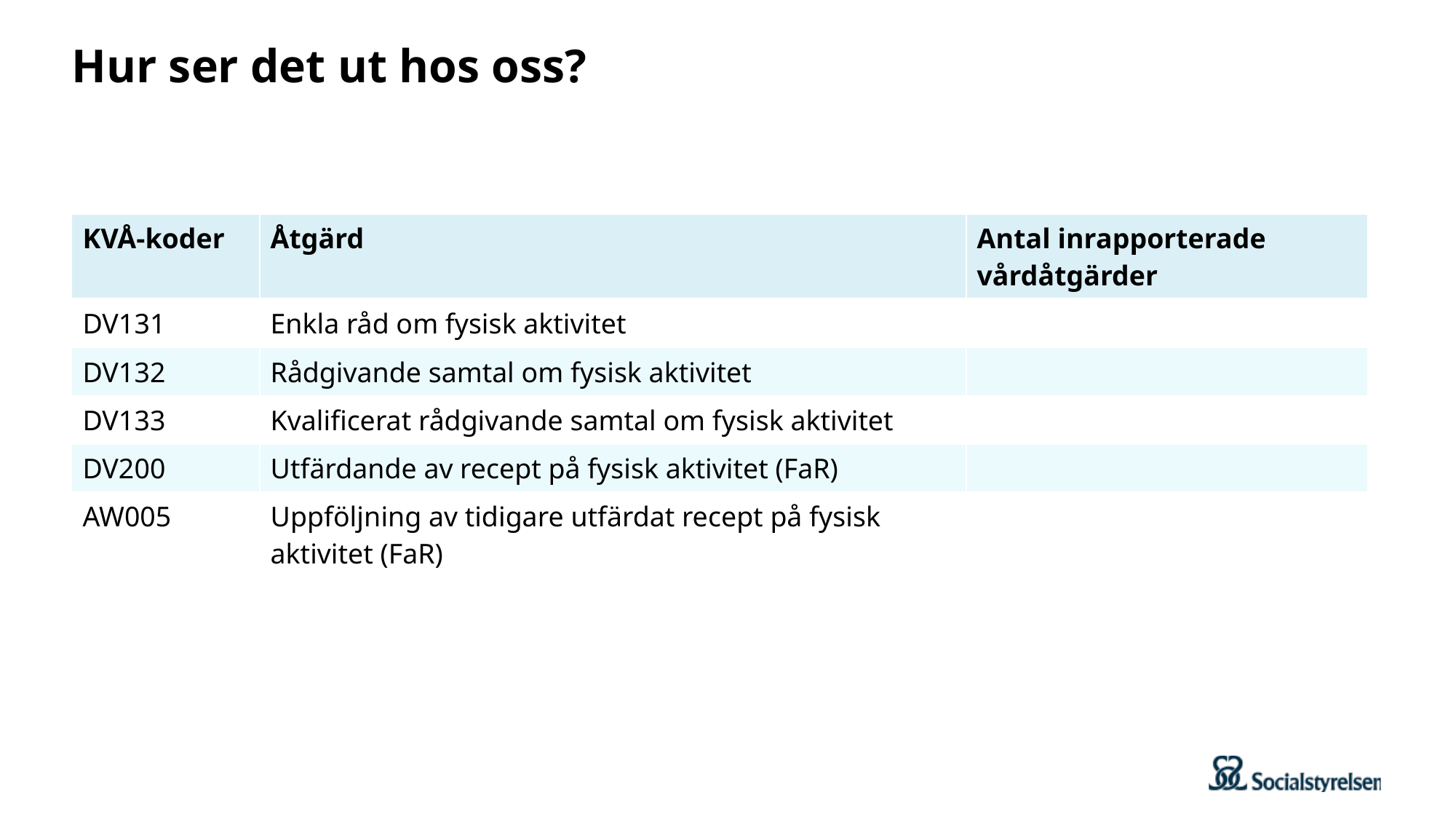

# Hur ser det ut hos oss?
| KVÅ-koder | Åtgärd | Antal inrapporterade vårdåtgärder |
| --- | --- | --- |
| DV131 | Enkla råd om fysisk aktivitet |  |
| DV132 | Rådgivande samtal om fysisk aktivitet |  |
| DV133 | Kvalificerat rådgivande samtal om fysisk aktivitet |  |
| DV200 | Utfärdande av recept på fysisk aktivitet (FaR) |  |
| AW005 | Uppföljning av tidigare utfärdat recept på fysisk aktivitet (FaR) |  |